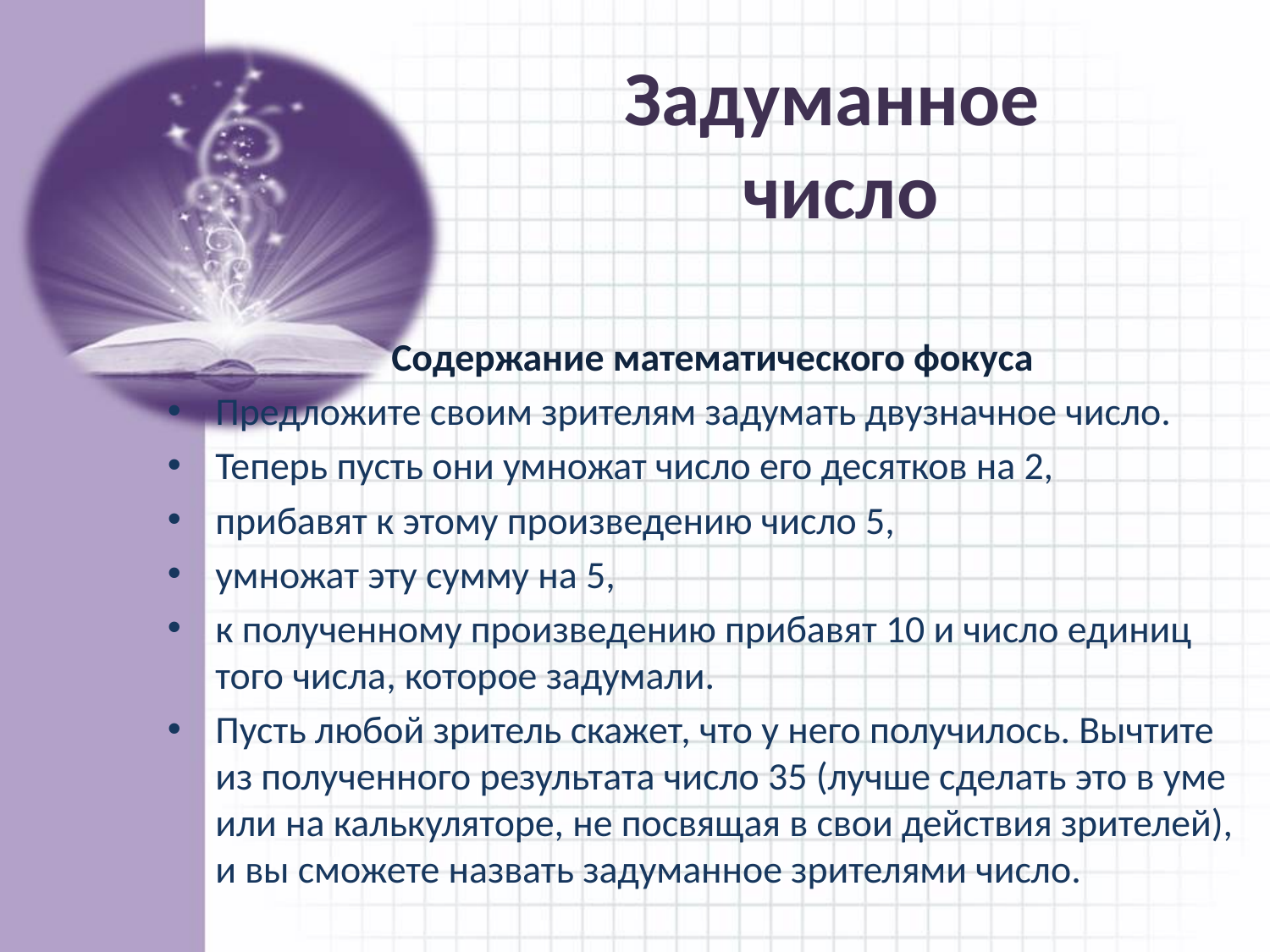

# Задуманное число
Содержание математического фокуса
Предложите своим зрителям задумать двузначное число.
Теперь пусть они умножат число его десятков на 2,
прибавят к этому произведению число 5,
умножат эту сумму на 5,
к полученному произведению прибавят 10 и число единиц того числа, которое задумали.
Пусть любой зритель скажет, что у него получилось. Вычтите из полученного результата число 35 (лучше сделать это в уме или на калькуляторе, не посвящая в свои действия зрителей), и вы сможете назвать задуманное зрителями число.